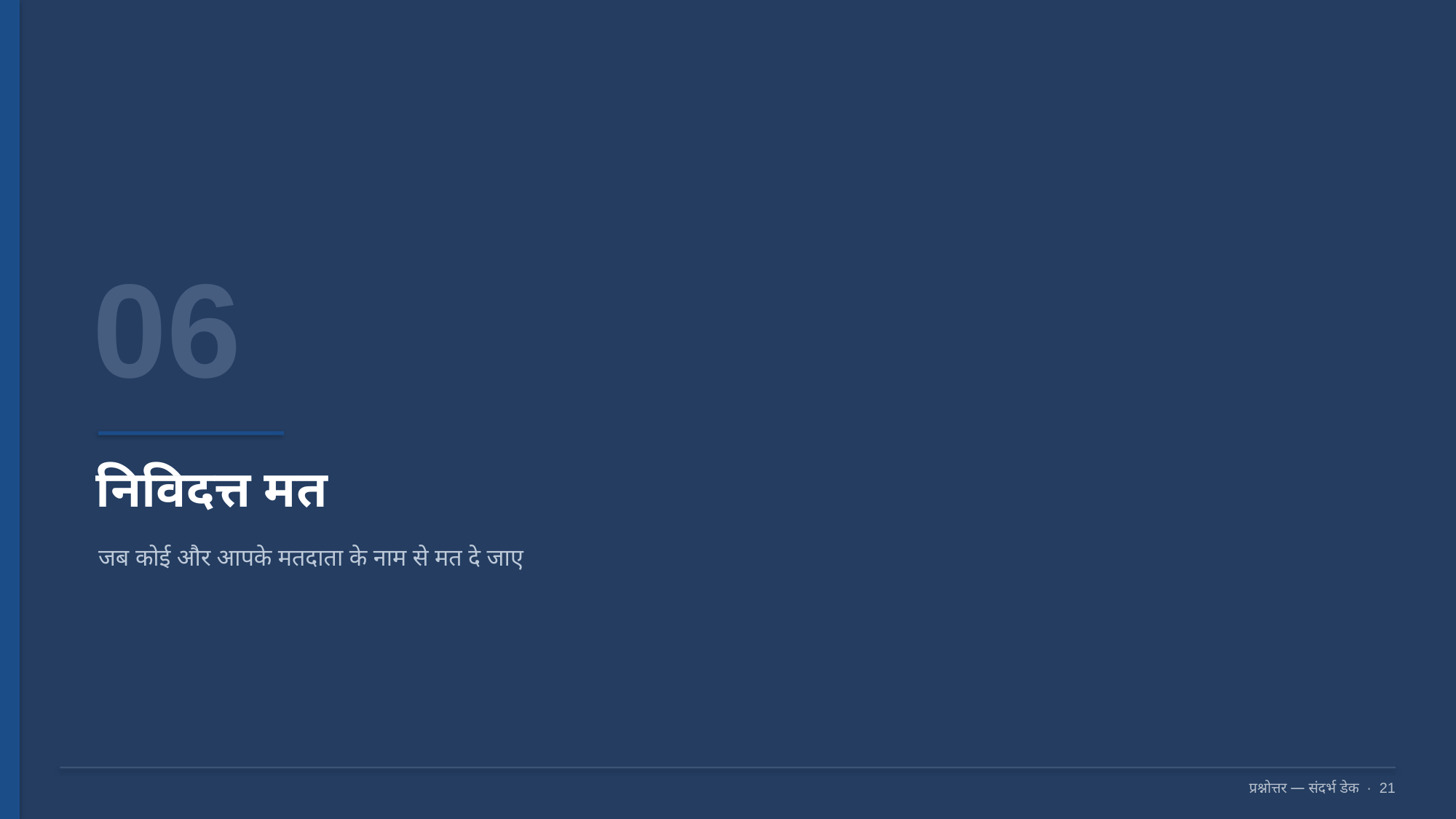

06

निविदत्त मत
जब कोई और आपके मतदाता के नाम से मत दे जाए

प्रश्नोत्तर — संदर्भ डेक  ·  21